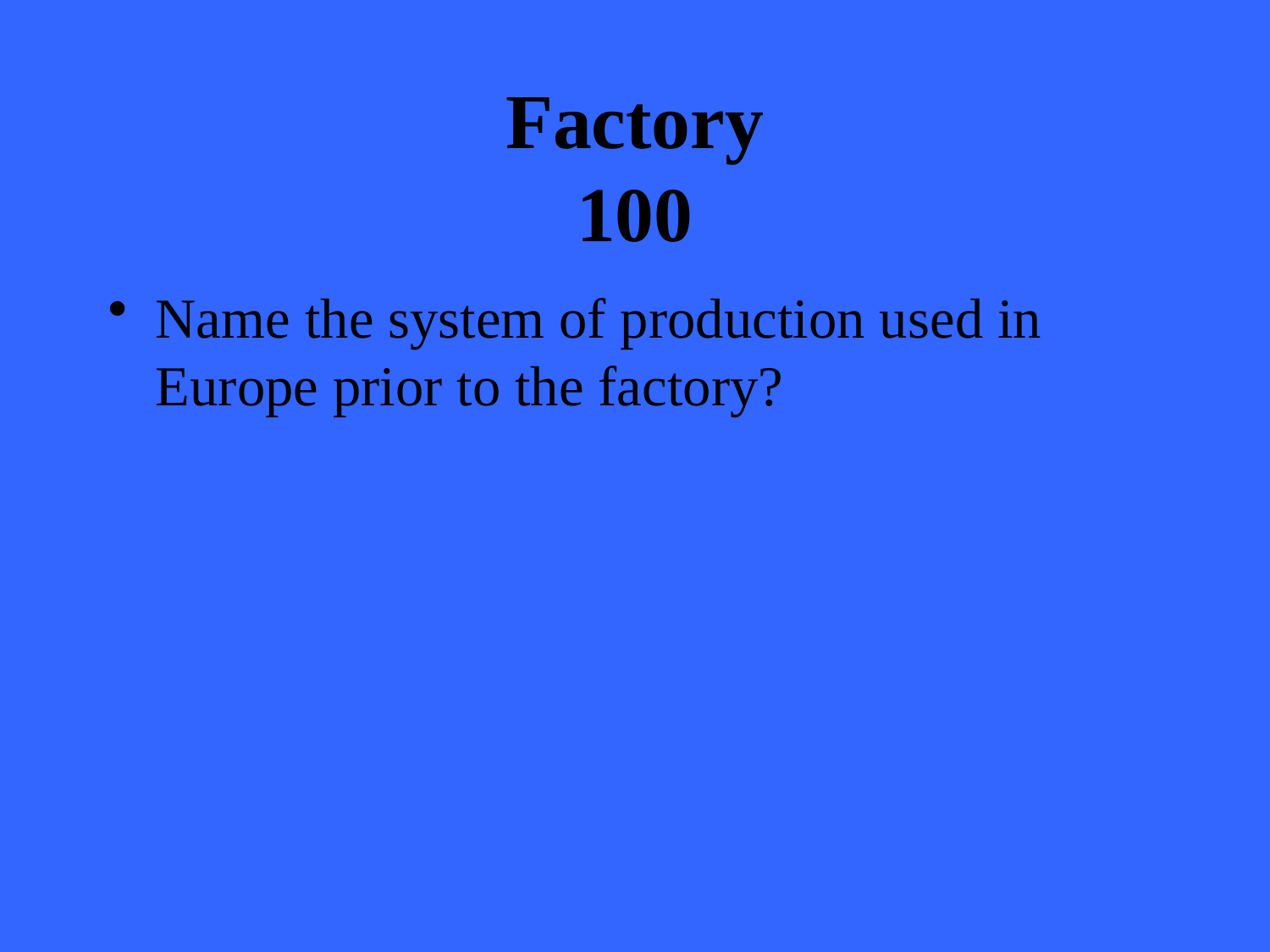

# Factory 100
Name the system of production used in Europe prior to the factory?